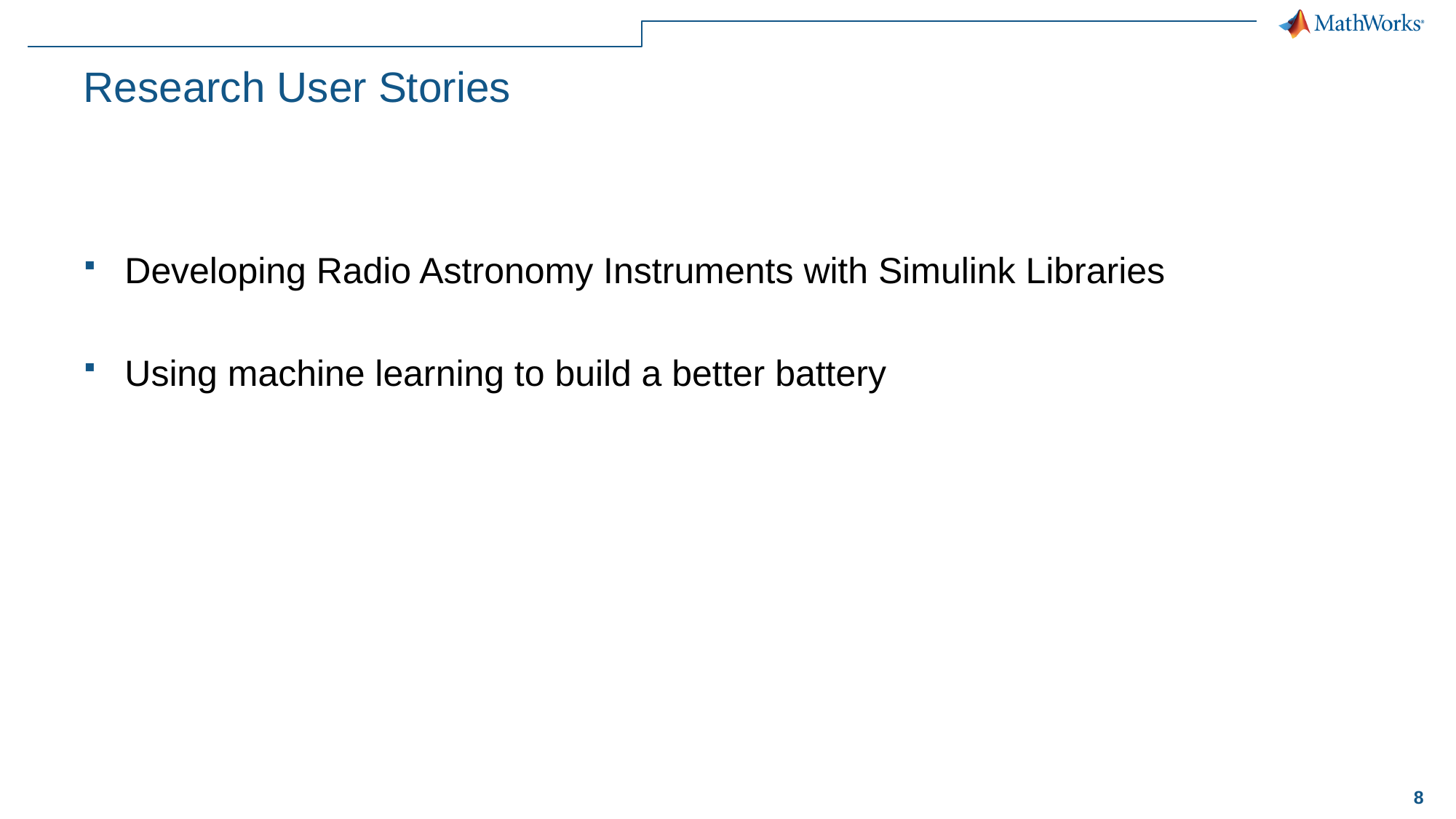

# Research User Stories

Developing Radio Astronomy Instruments with Simulink Libraries

Using machine learning to build a better battery